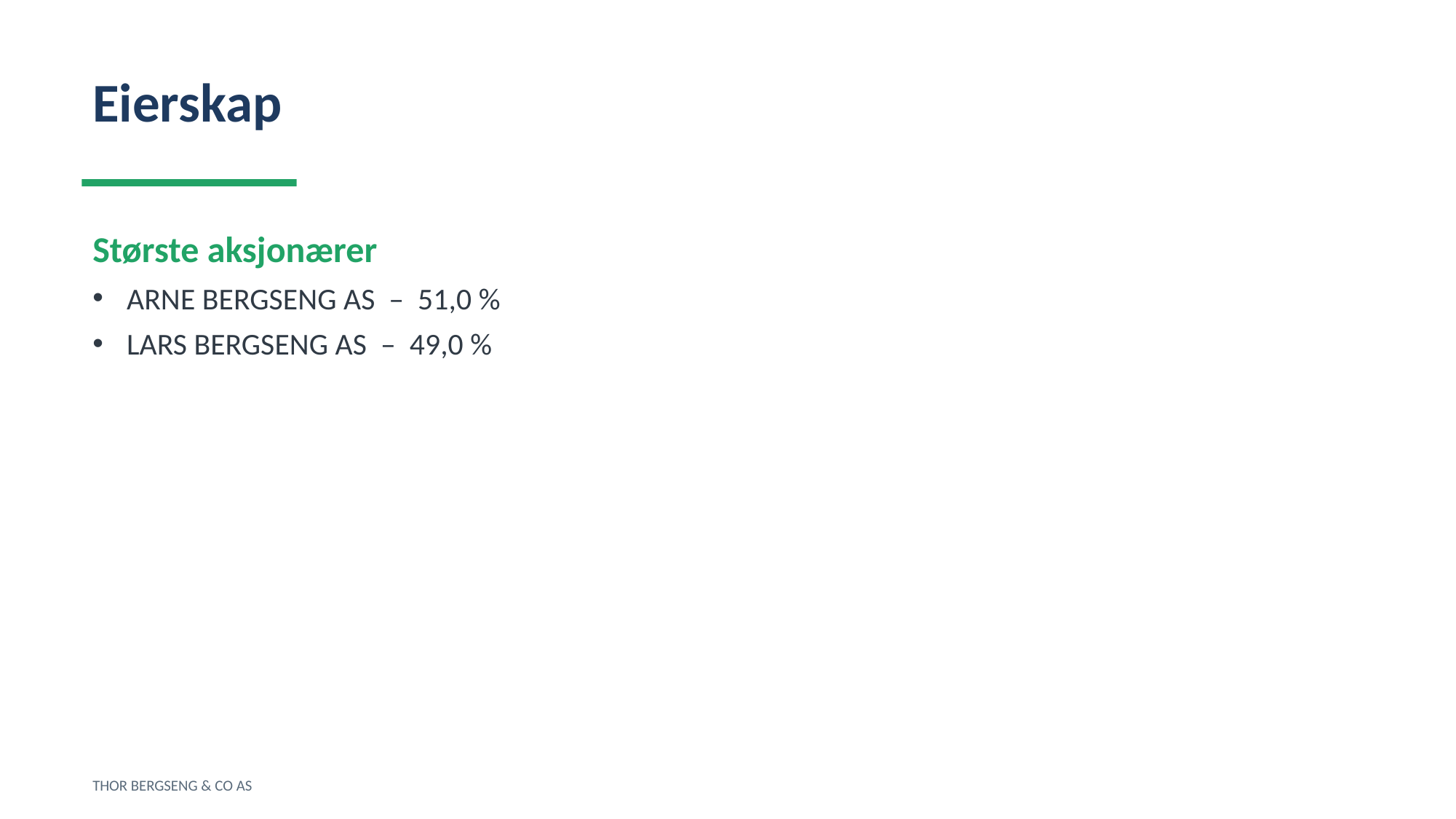

Eierskap

Største aksjonærer
ARNE BERGSENG AS  –  51,0 %
LARS BERGSENG AS  –  49,0 %
THOR BERGSENG & CO AS